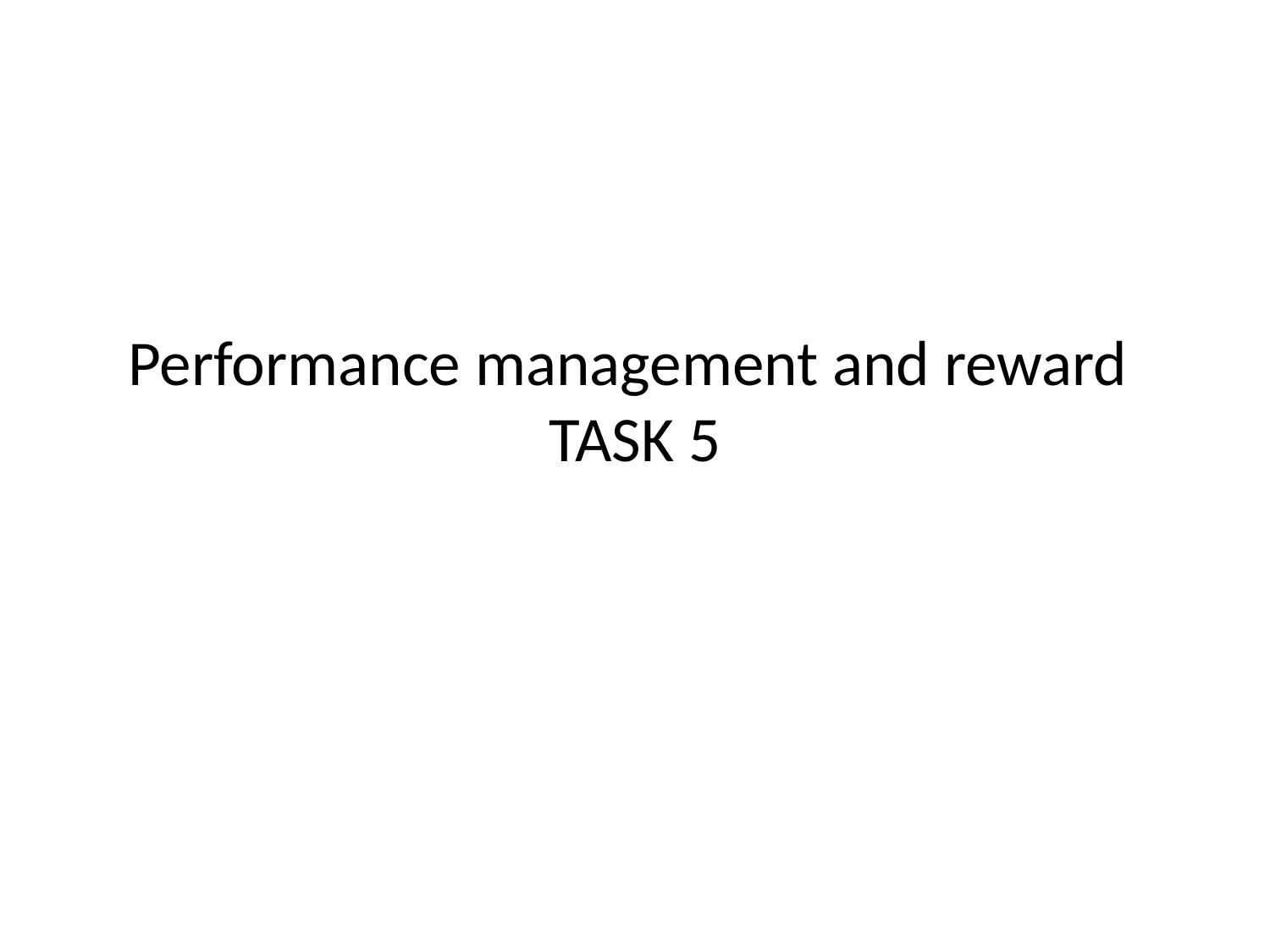

# Performance management and reward TASK 5